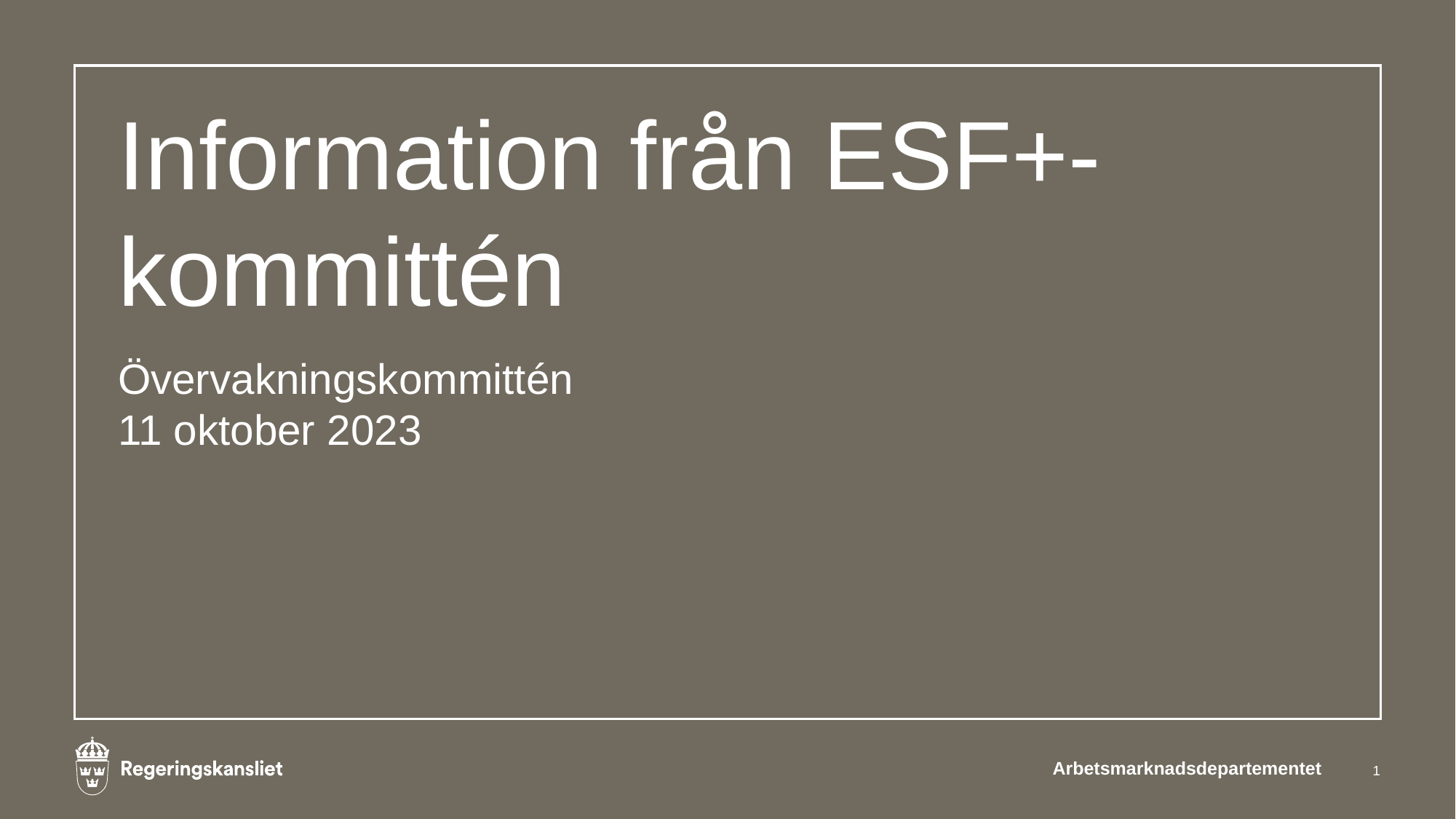

# Information från ESF+-kommittén
Övervakningskommittén
11 oktober 2023
Arbetsmarknadsdepartementet
1